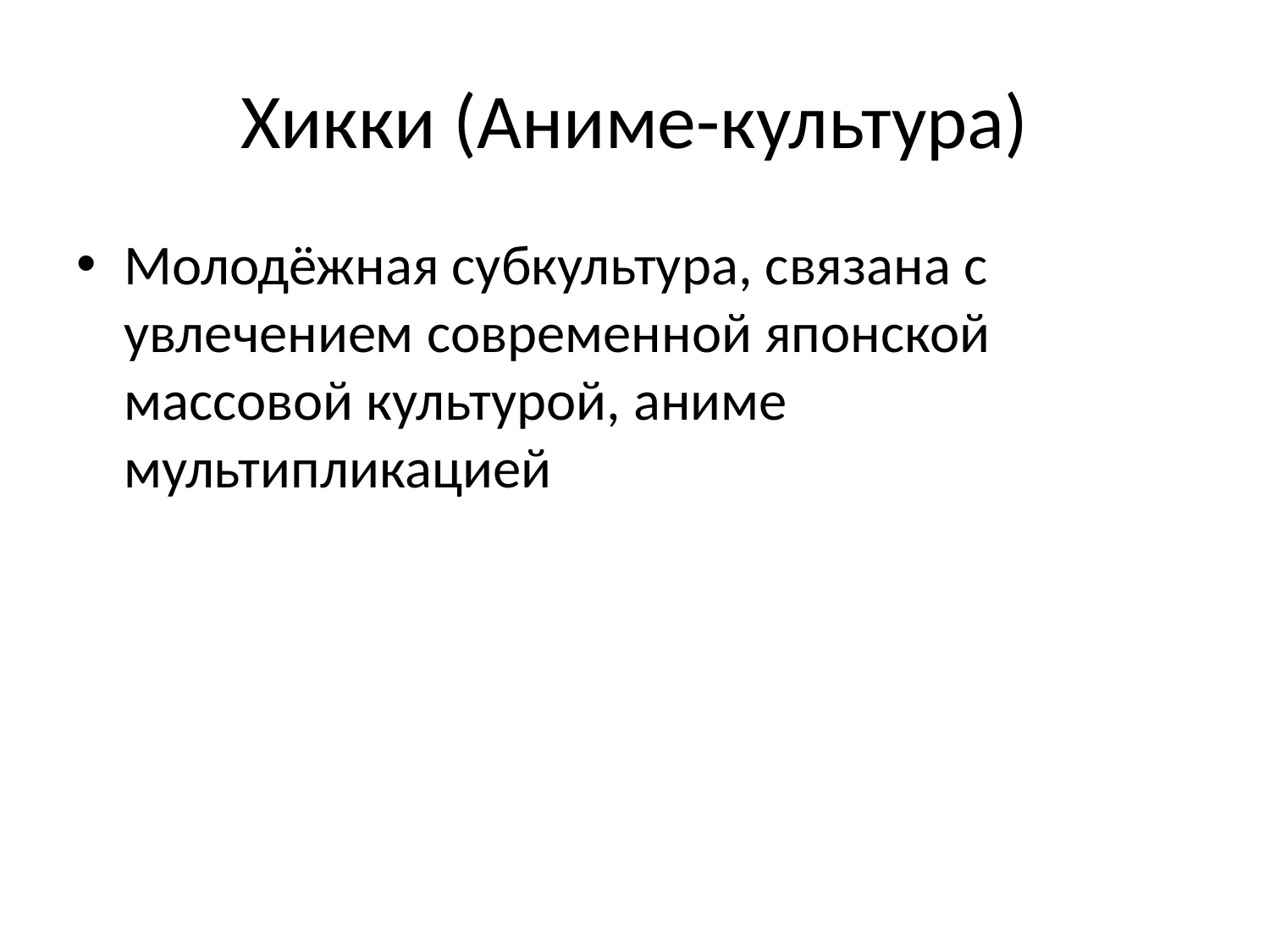

# Хикки (Аниме-культура)
Молодёжная субкультура, связана с увлечением современной японской массовой культурой, аниме мультипликацией